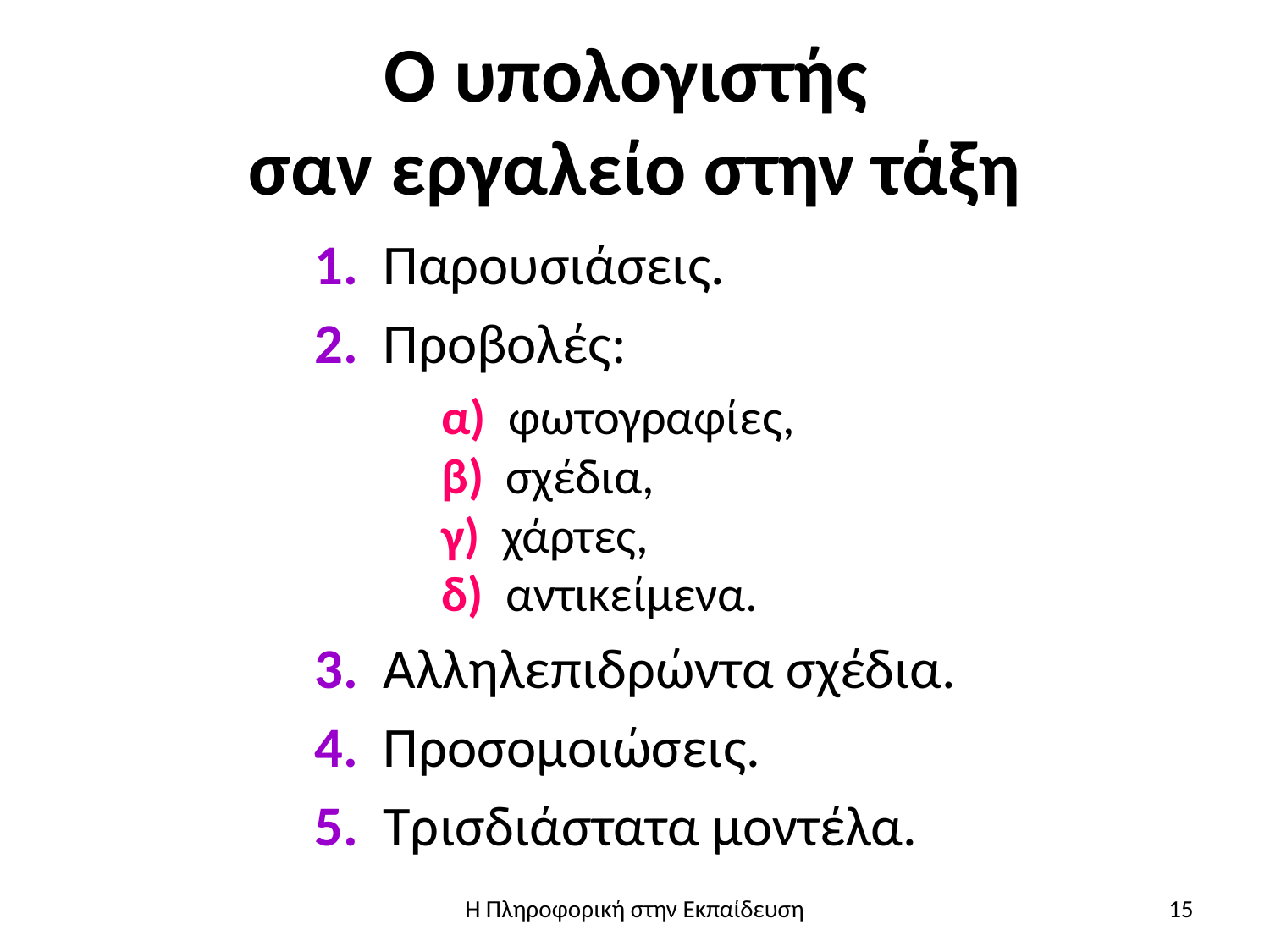

# Ο υπολογιστής σαν εργαλείο στην τάξη
1.  Παρουσιάσεις.
2.  Προβολές:
α)  φωτογραφίες,
β)  σχέδια,
γ)  χάρτες,
δ)  αντικείμενα.
3.  Αλληλεπιδρώντα σχέδια.
4.  Προσομοιώσεις.
5.  Τρισδιάστατα μοντέλα.

Η Πληροφορική στην Εκπαίδευση
15